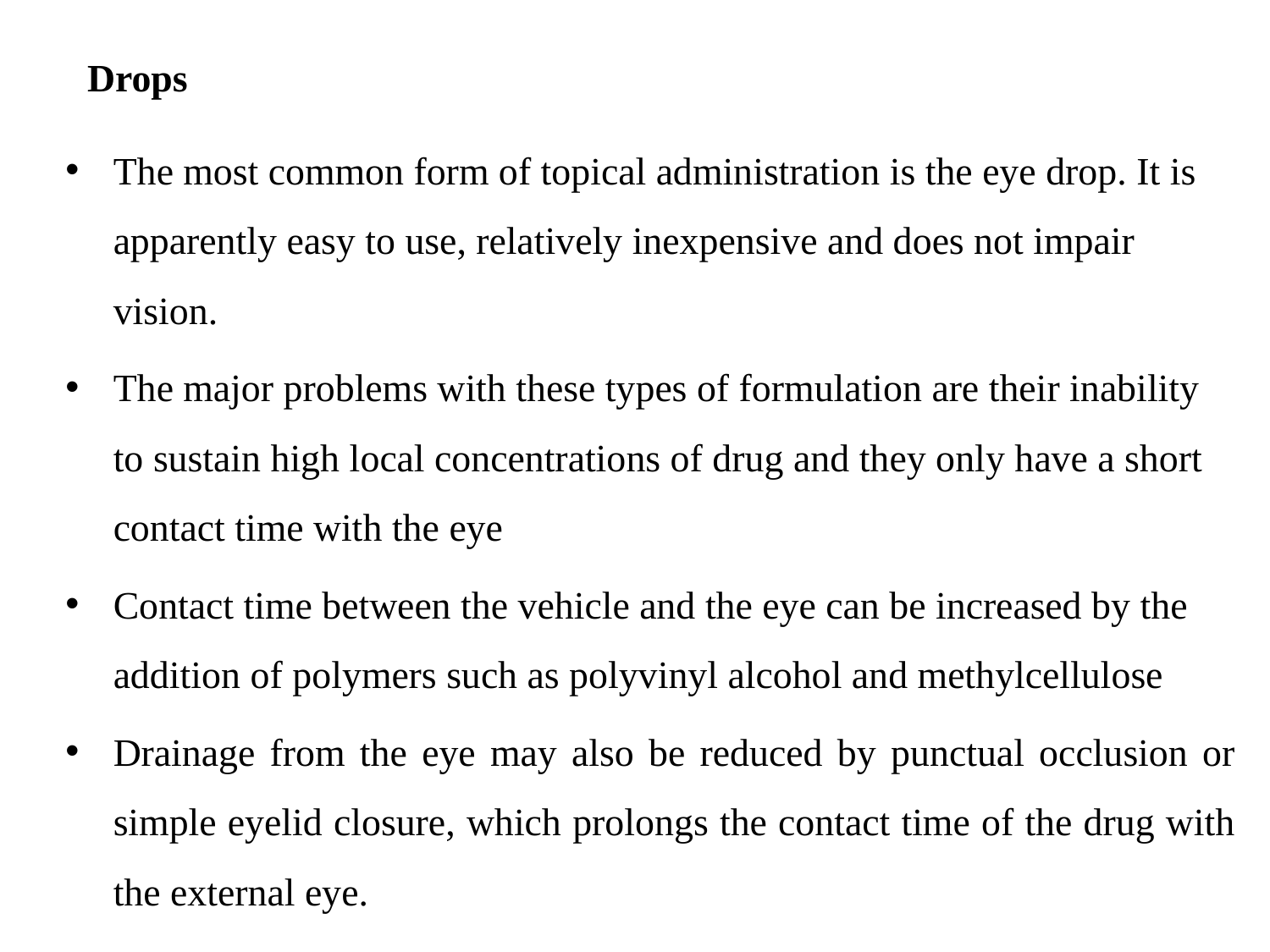

# Drops
The most common form of topical administration is the eye drop. It is apparently easy to use, relatively inexpensive and does not impair vision.
The major problems with these types of formulation are their inability to sustain high local concentrations of drug and they only have a short contact time with the eye
Contact time between the vehicle and the eye can be increased by the addition of polymers such as polyvinyl alcohol and methylcellulose
Drainage from the eye may also be reduced by punctual occlusion or simple eyelid closure, which prolongs the contact time of the drug with the external eye.